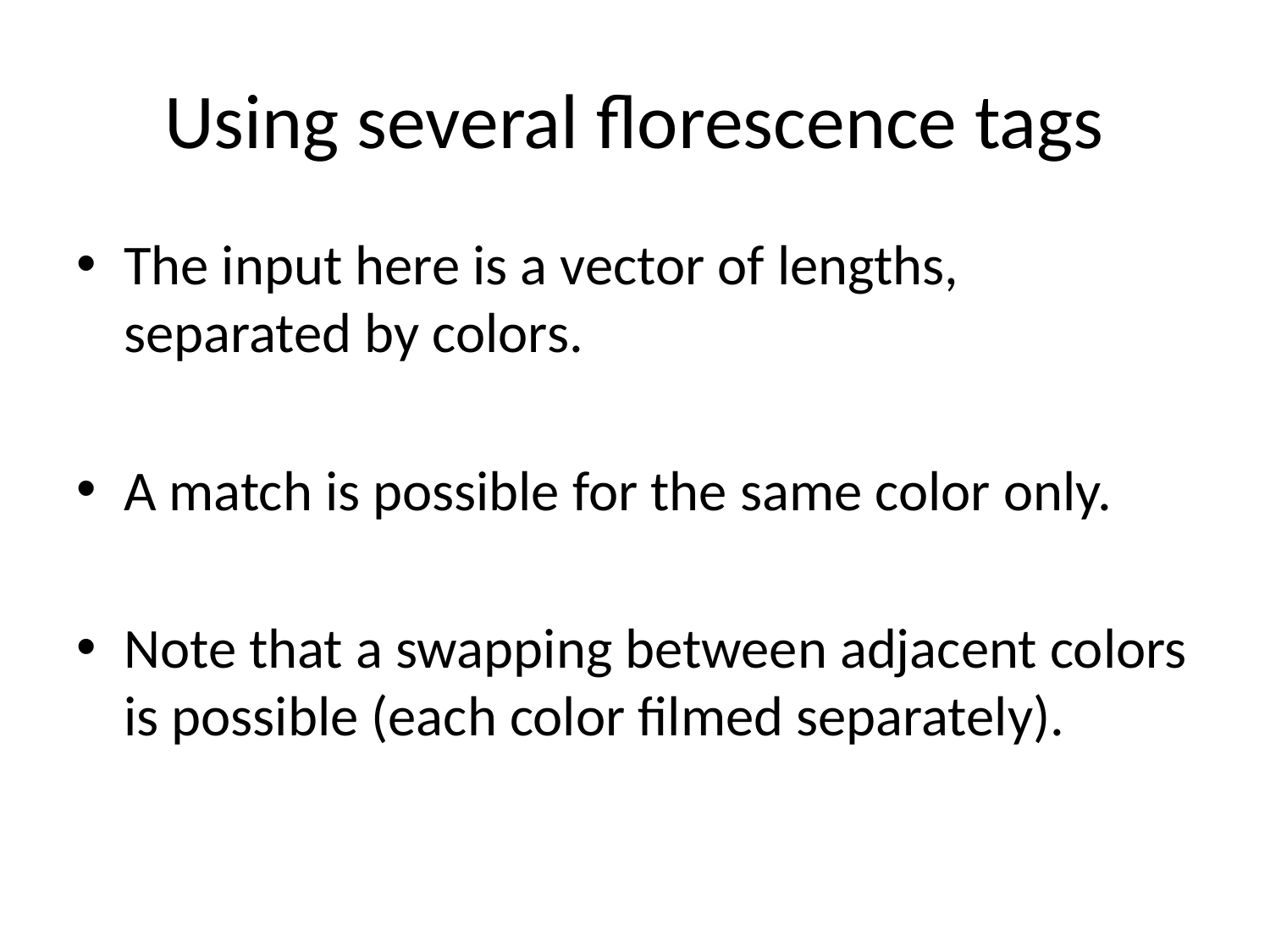

# Using several florescence tags
The input here is a vector of lengths, separated by colors.

A match is possible for the same color only.

Note that a swapping between adjacent colors is possible (each color filmed separately).